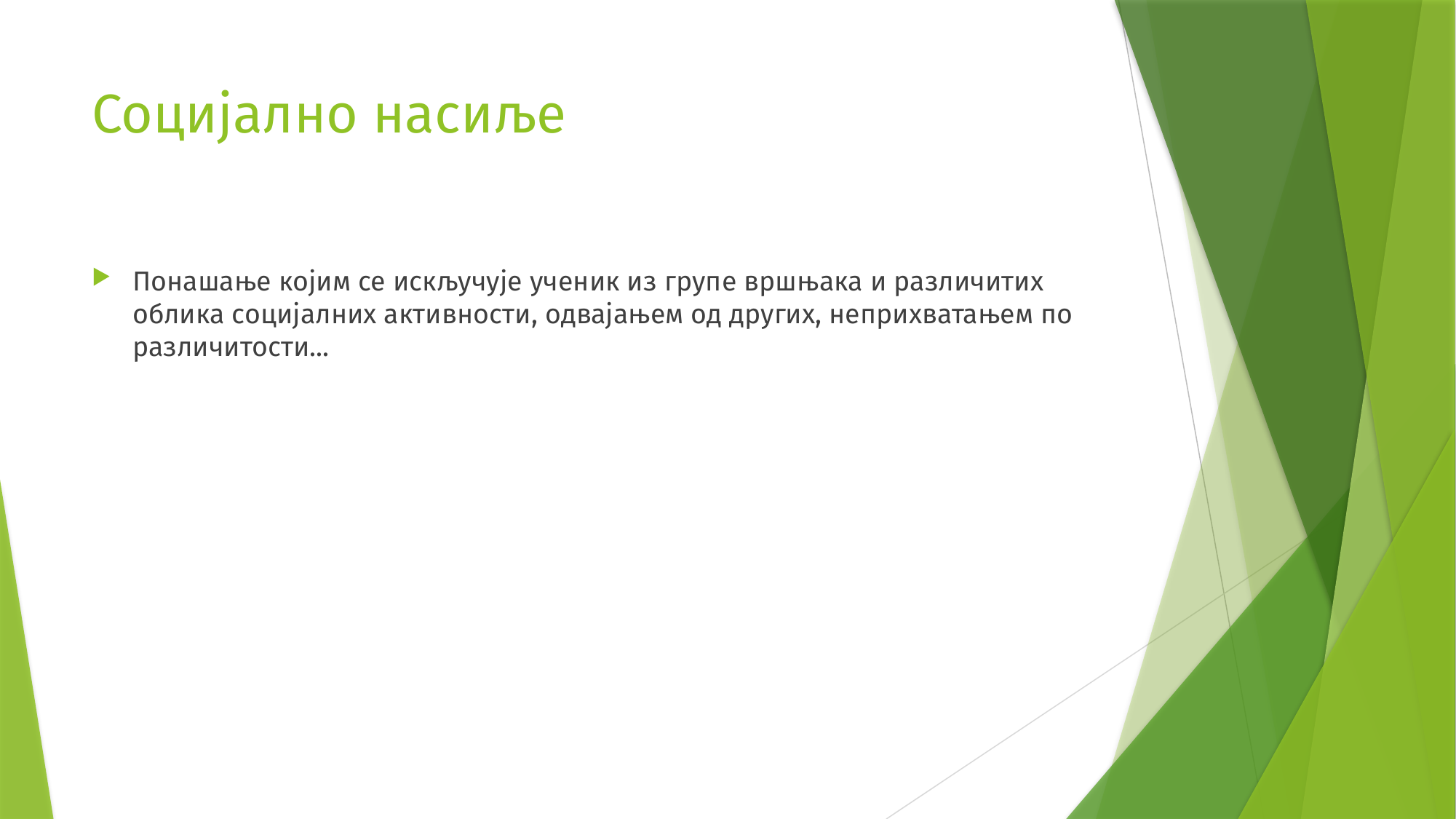

# Социјално насиље
Понашање којим се искључује ученик из групе вршњака и различитих облика социјалних активности, одвајањем од других, неприхватањем по различитости...